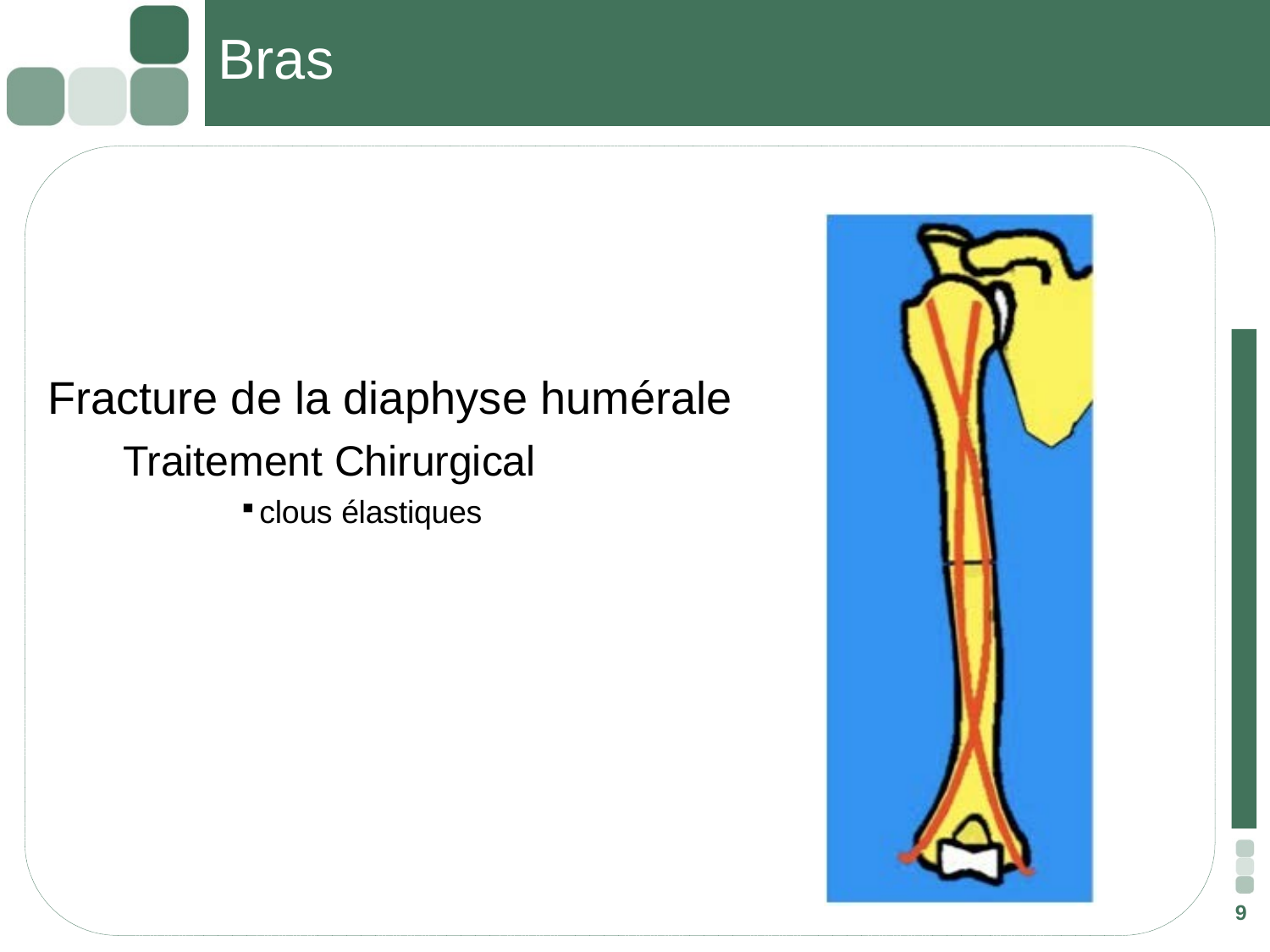

# Bras

Fracture de la diaphyse humérale
 Traitement Chirurgical
clous élastiques
9